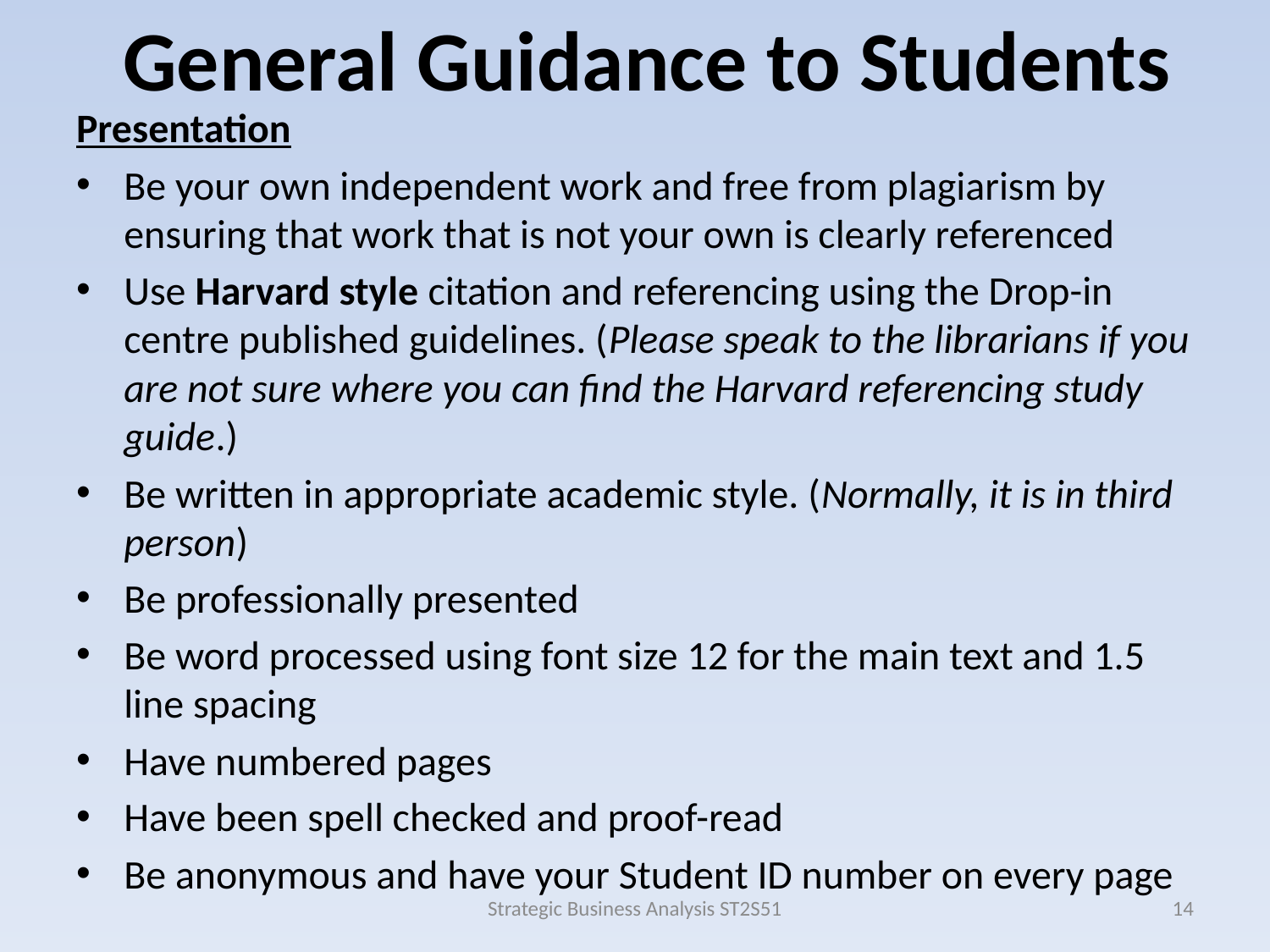

General Guidance to Students
Presentation
Be your own independent work and free from plagiarism by ensuring that work that is not your own is clearly referenced
Use Harvard style citation and referencing using the Drop-in centre published guidelines. (Please speak to the librarians if you are not sure where you can find the Harvard referencing study guide.)
Be written in appropriate academic style. (Normally, it is in third person)
Be professionally presented
Be word processed using font size 12 for the main text and 1.5 line spacing
Have numbered pages
Have been spell checked and proof-read
Be anonymous and have your Student ID number on every page
Strategic Business Analysis ST2S51
14